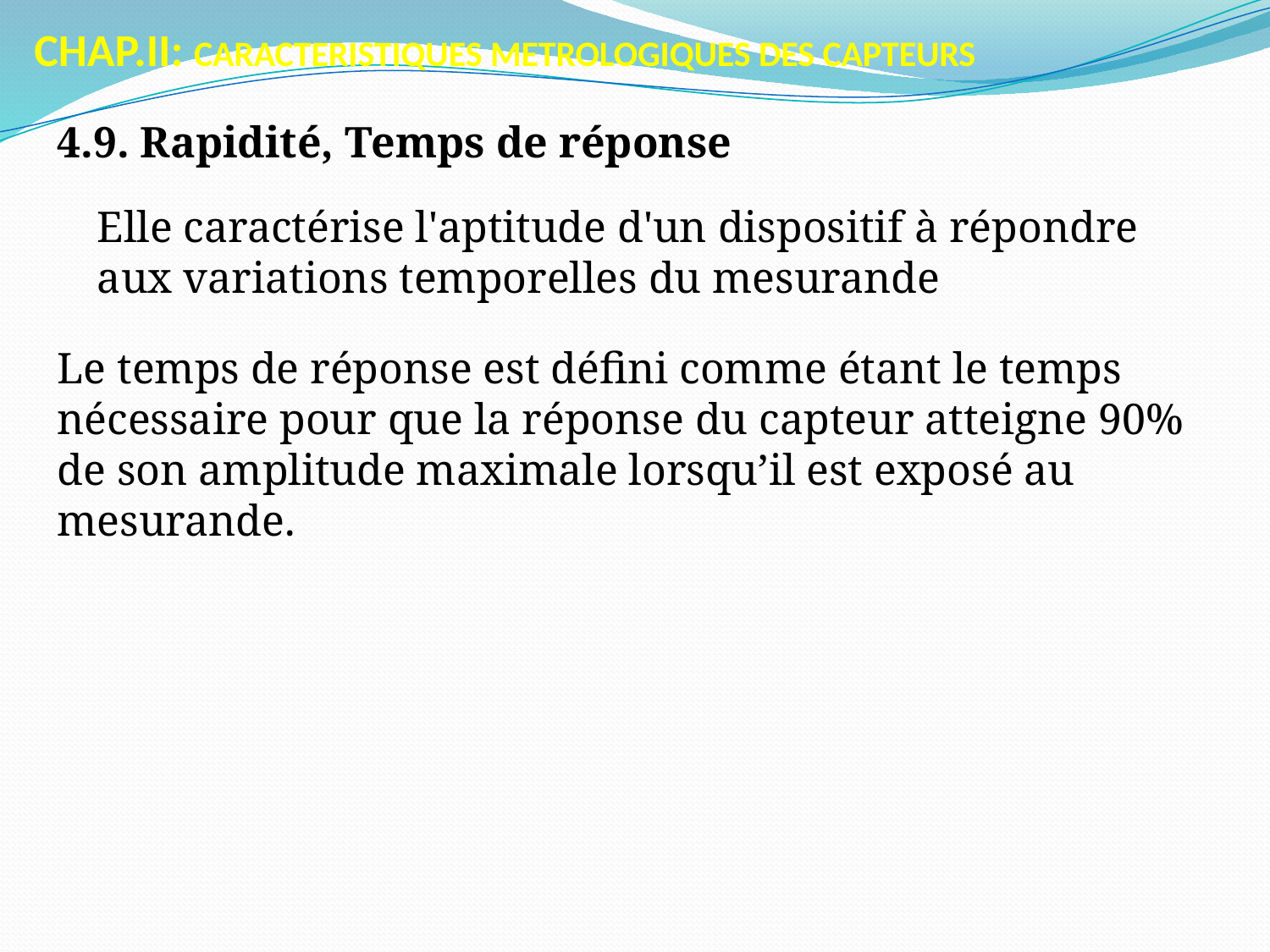

CHAP.II: CARACTERISTIQUES METROLOGIQUES DES CAPTEURS
4.9. Rapidité, Temps de réponse
Elle caractérise l'aptitude d'un dispositif à répondre aux variations temporelles du mesurande
Le temps de réponse est défini comme étant le temps nécessaire pour que la réponse du capteur atteigne 90% de son amplitude maximale lorsqu’il est exposé au mesurande.